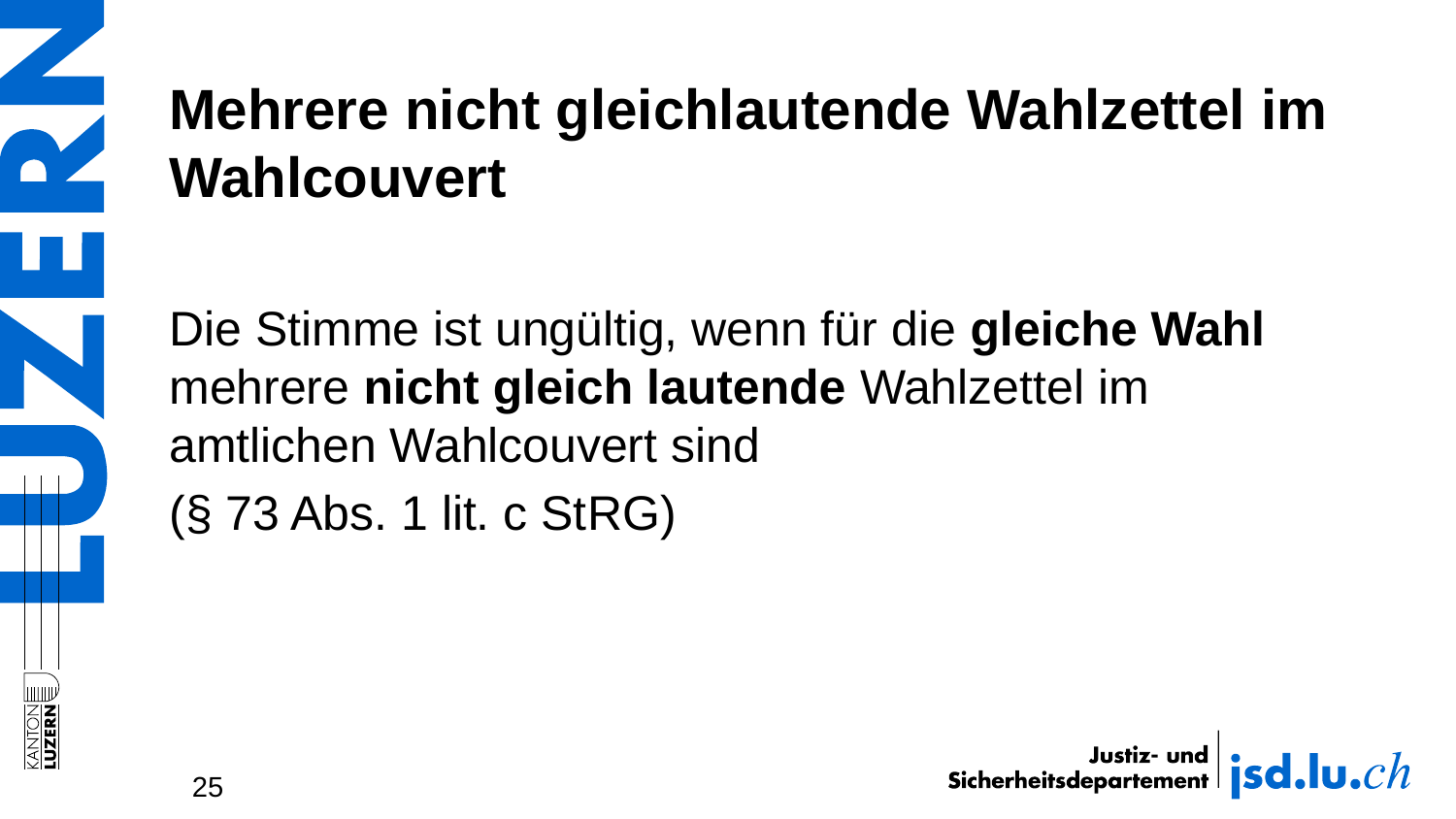

Mehrere nicht gleichlautende Wahlzettel im Wahlcouvert

Die Stimme ist ungültig, wenn für die gleiche Wahl mehrere nicht gleich lautende Wahlzettel im amtlichen Wahlcouvert sind
(§ 73 Abs. 1 lit. c StRG)

25